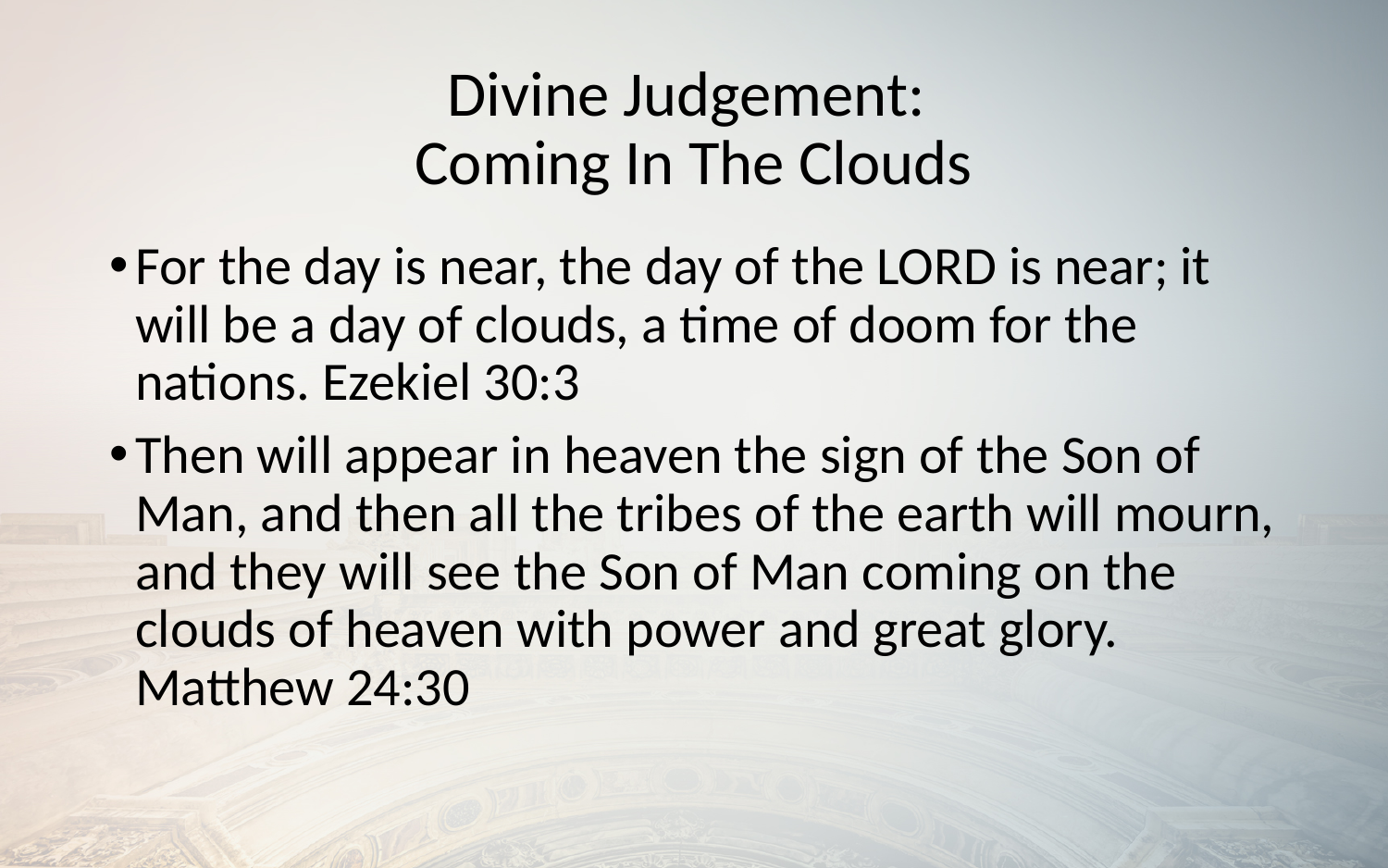

# Divine Judgement: Coming In The Clouds
For the day is near, the day of the LORD is near; it will be a day of clouds, a time of doom for the nations. Ezekiel 30:3
Then will appear in heaven the sign of the Son of Man, and then all the tribes of the earth will mourn, and they will see the Son of Man coming on the clouds of heaven with power and great glory. Matthew 24:30